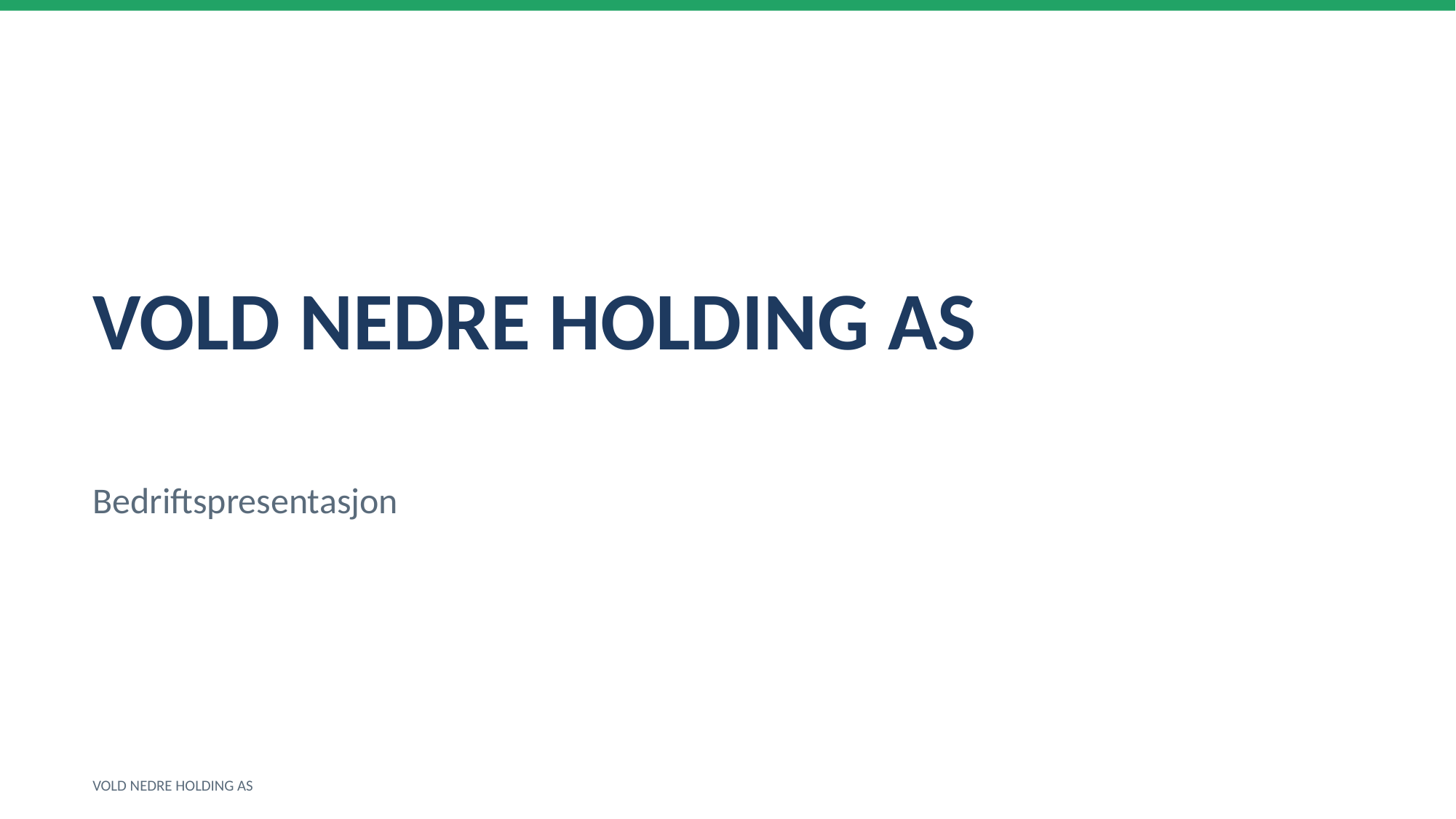

VOLD NEDRE HOLDING AS
Bedriftspresentasjon
VOLD NEDRE HOLDING AS